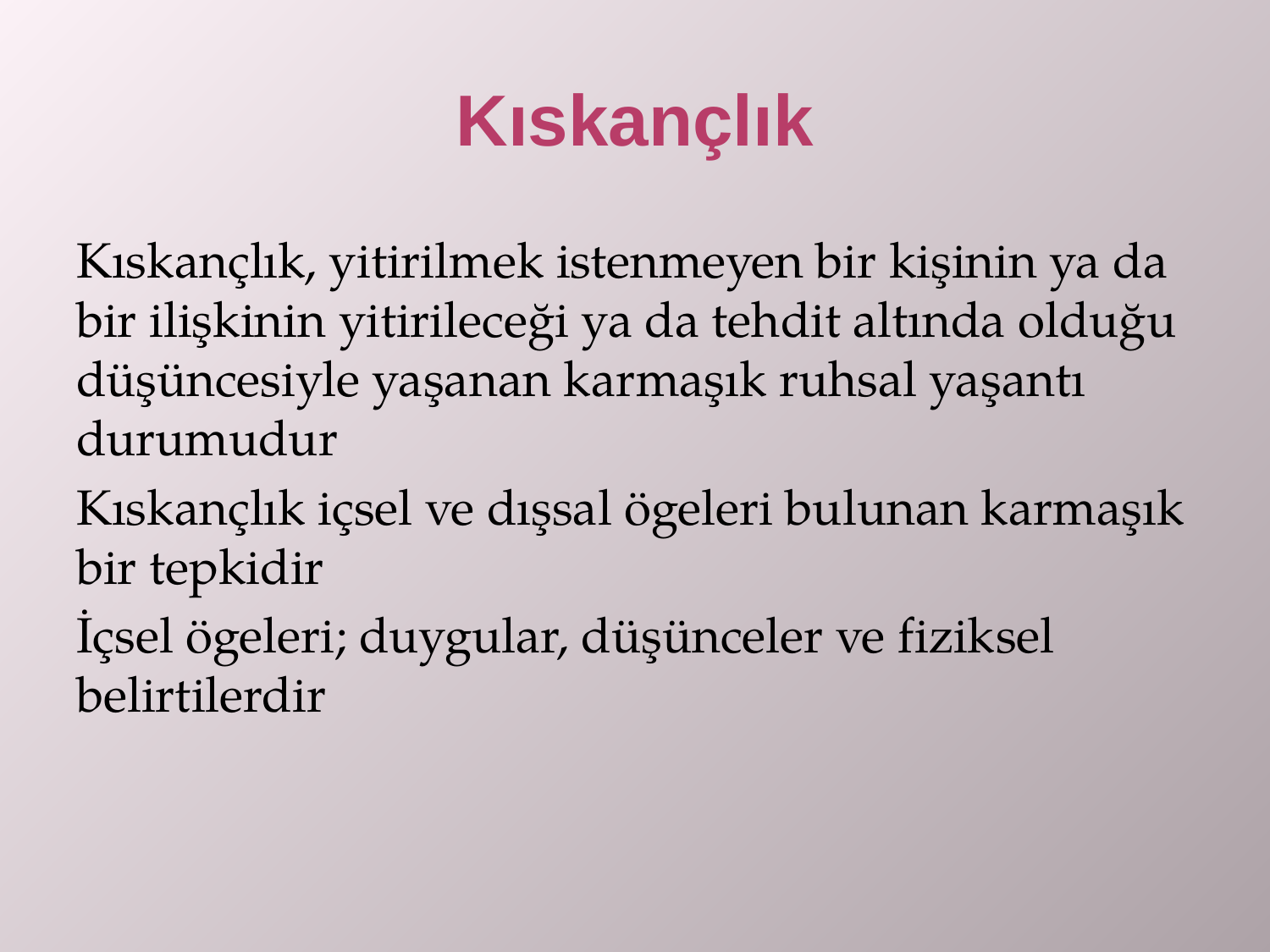

# Kıskançlık
Kıskançlık, yitirilmek istenmeyen bir kişinin ya da bir ilişkinin yitirileceği ya da tehdit altında olduğu düşüncesiyle yaşanan karmaşık ruhsal yaşantı durumudur
Kıskançlık içsel ve dışsal ögeleri bulunan karmaşık bir tepkidir
İçsel ögeleri; duygular, düşünceler ve fiziksel belirtilerdir